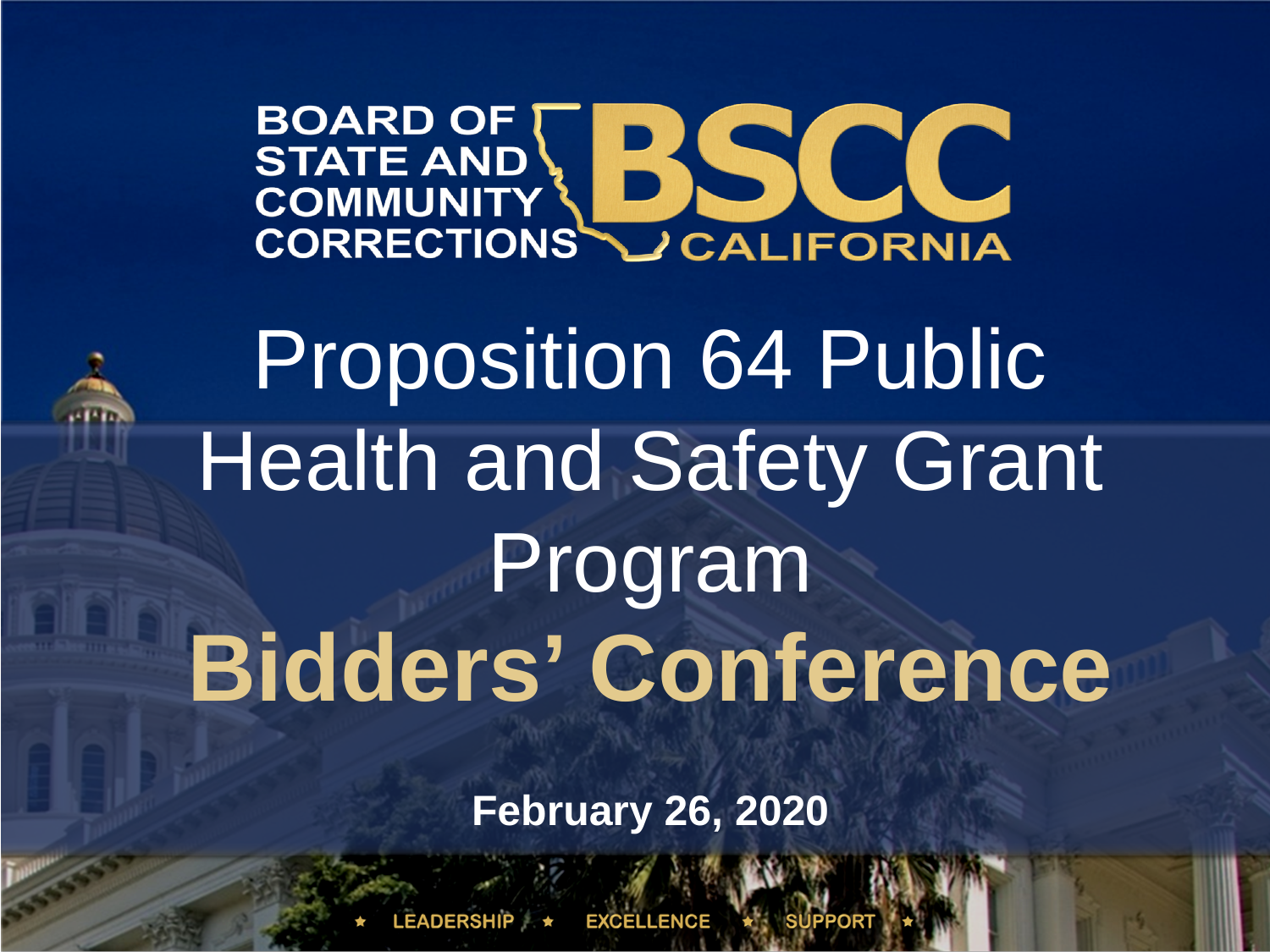

Proposition 64 Public Health and Safety Grant Program
Bidders’ Conference
February 26, 2020